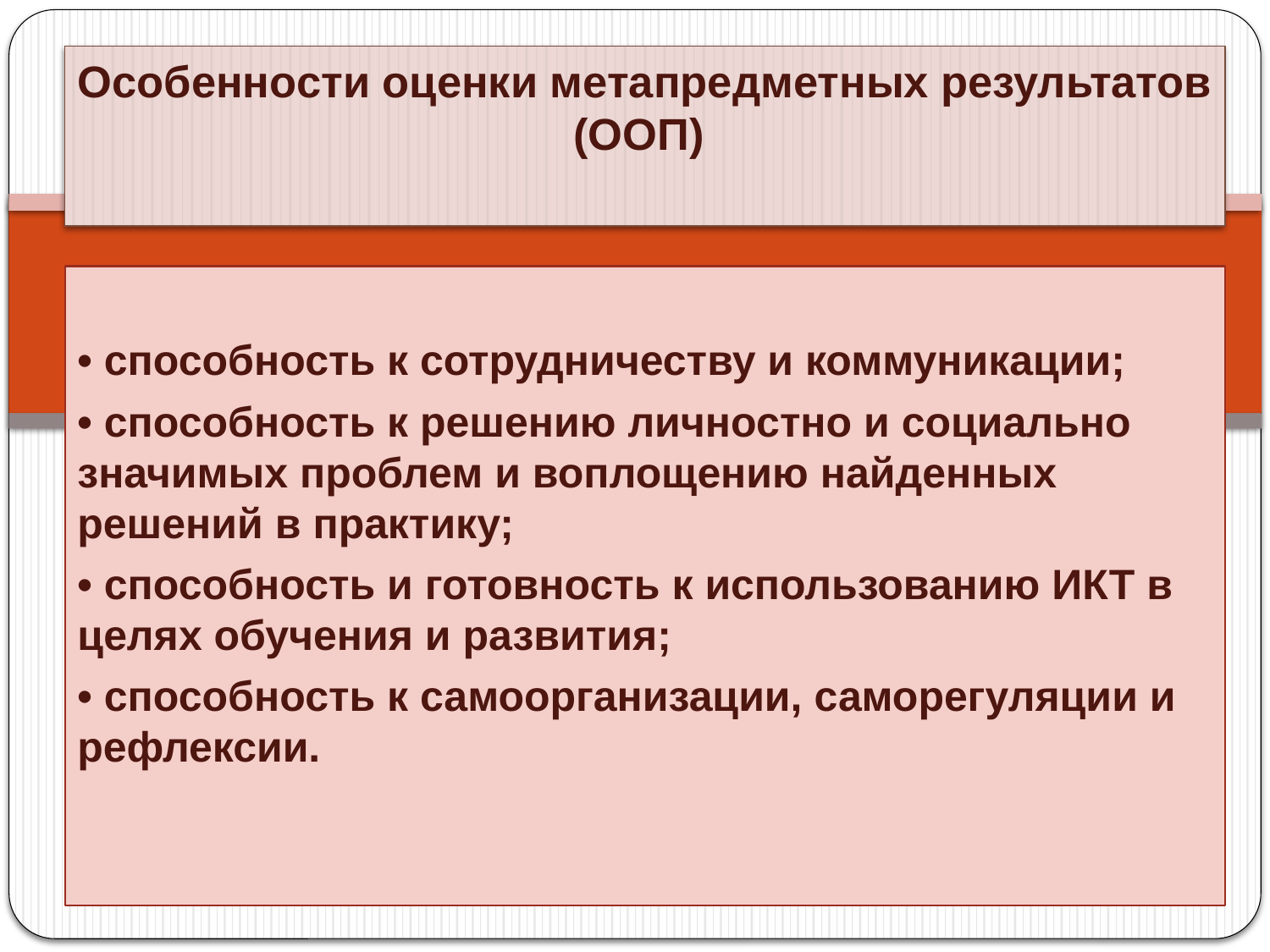

# Особенности оценки метапредметных результатов (ООП)

• способность к сотрудничеству и коммуникации;
• способность к решению личностно и социально значимых проблем и воплощению найденных решений в практику;
• способность и готовность к использованию ИКТ в целях обучения и развития;
• способность к самоорганизации, саморегуляции и рефлексии.